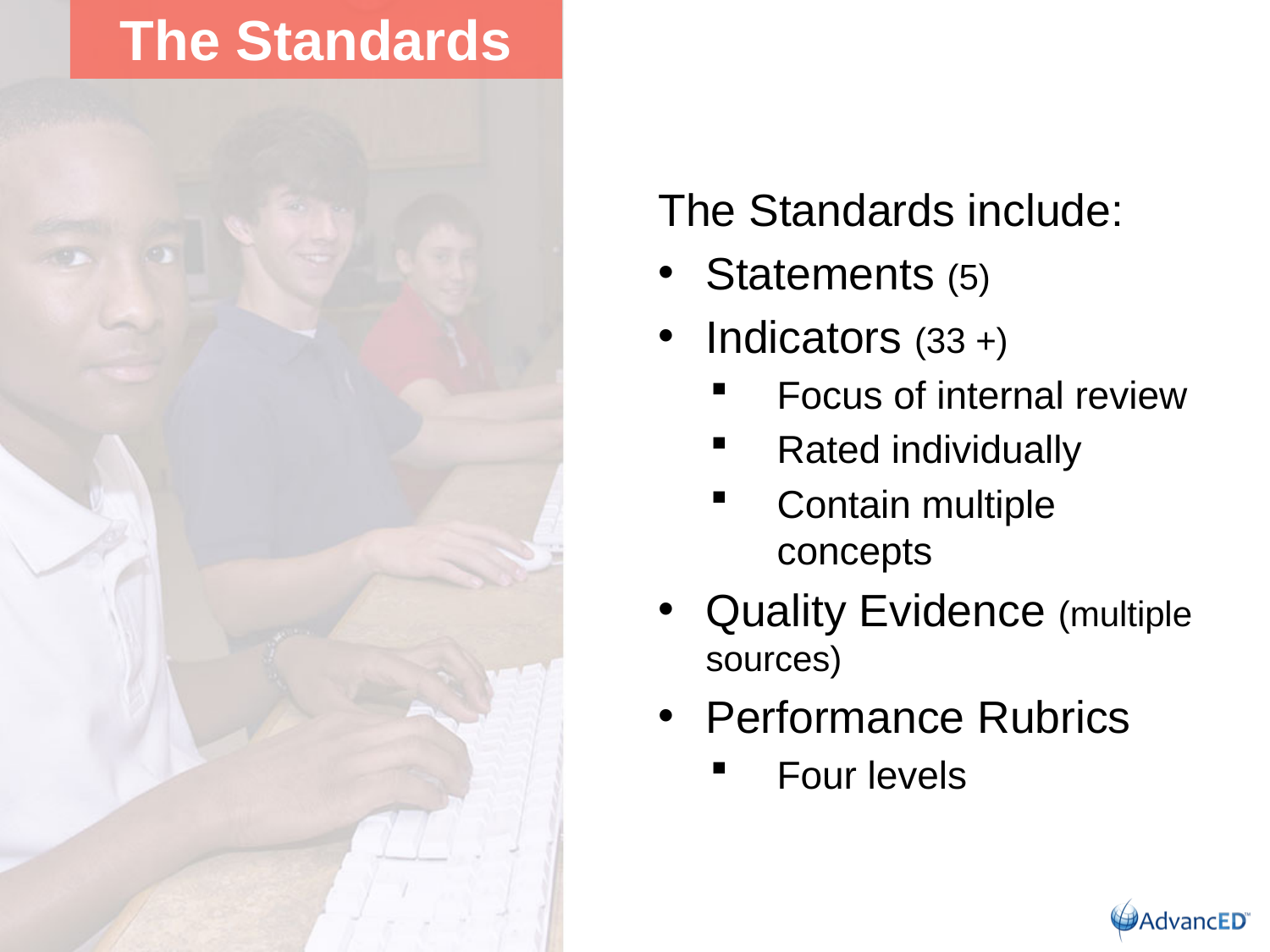

# The Standards
The Standards include:
Statements (5)
Indicators (33 +)
Focus of internal review
Rated individually
Contain multiple concepts
Quality Evidence (multiple sources)
Performance Rubrics
Four levels